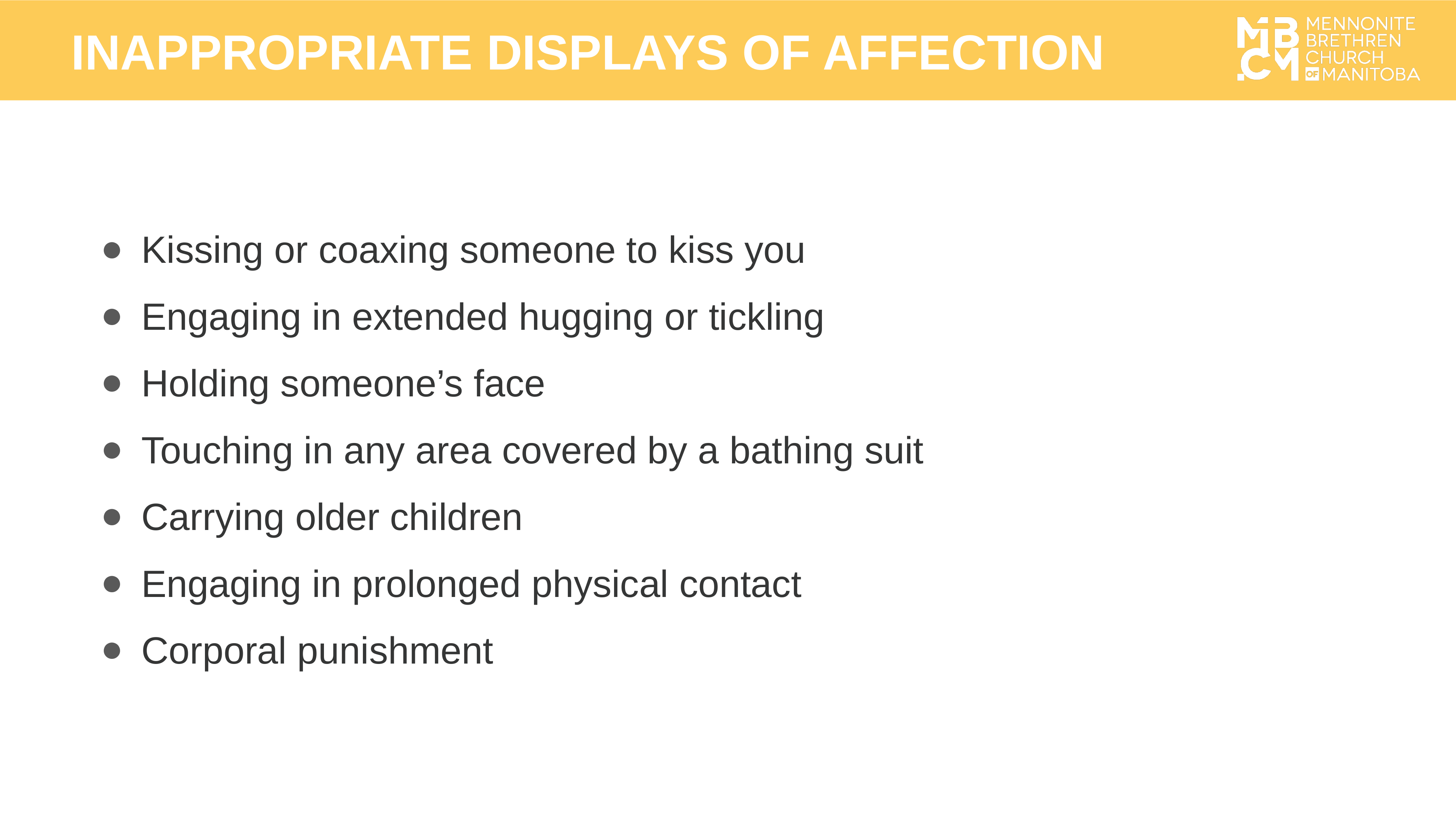

INAPPROPRIATE DISPLAYS OF AFFECTION
Kissing or coaxing someone to kiss you
Engaging in extended hugging or tickling
Holding someone’s face
Touching in any area covered by a bathing suit
Carrying older children
Engaging in prolonged physical contact
Corporal punishment